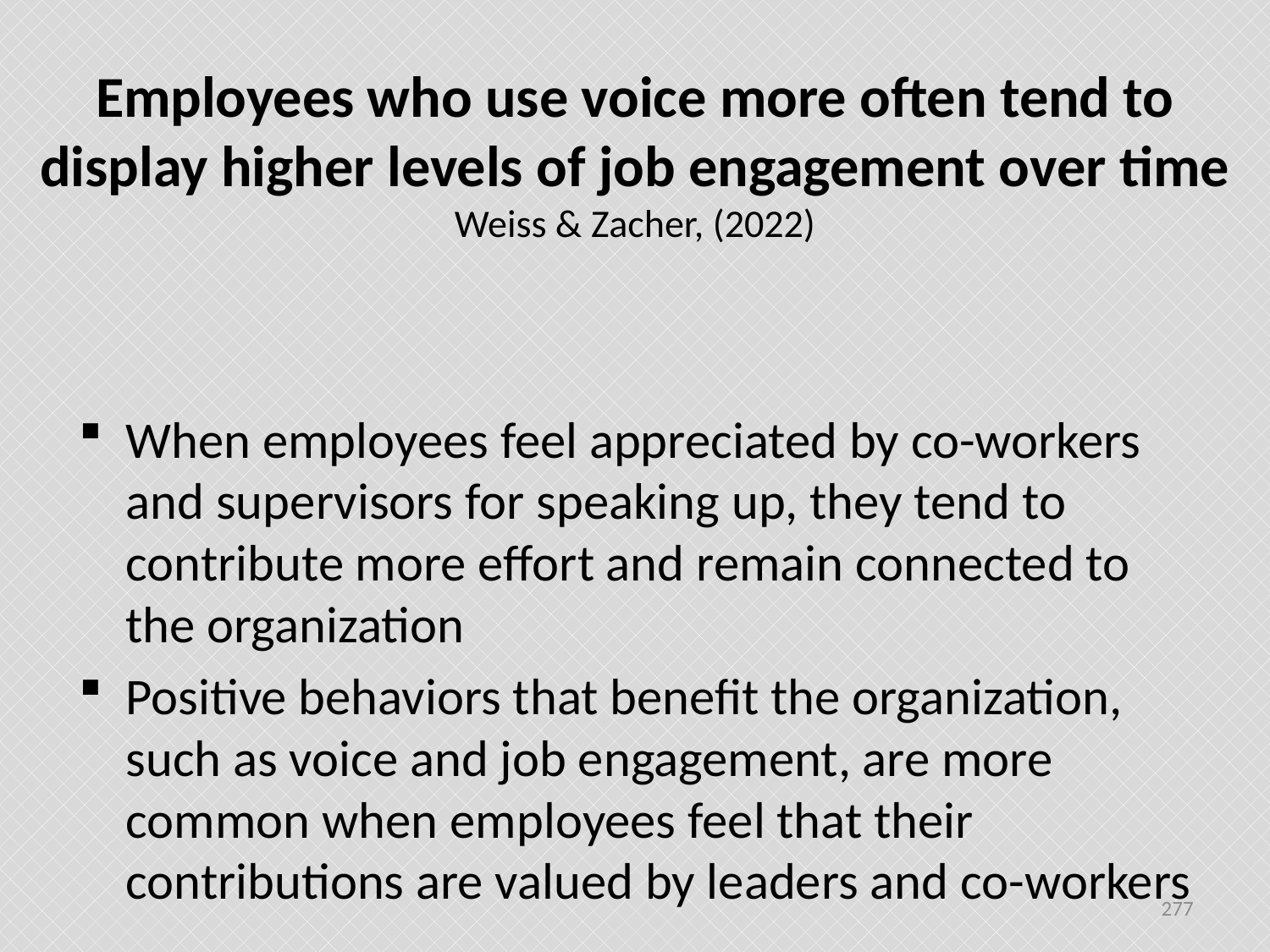

# Employees who use voice more often tend to display higher levels of job engagement over time Weiss & Zacher, (2022)
When employees feel appreciated by co-workers and supervisors for speaking up, they tend to contribute more effort and remain connected to the organization
Positive behaviors that benefit the organization, such as voice and job engagement, are more common when employees feel that their contributions are valued by leaders and co-workers
277